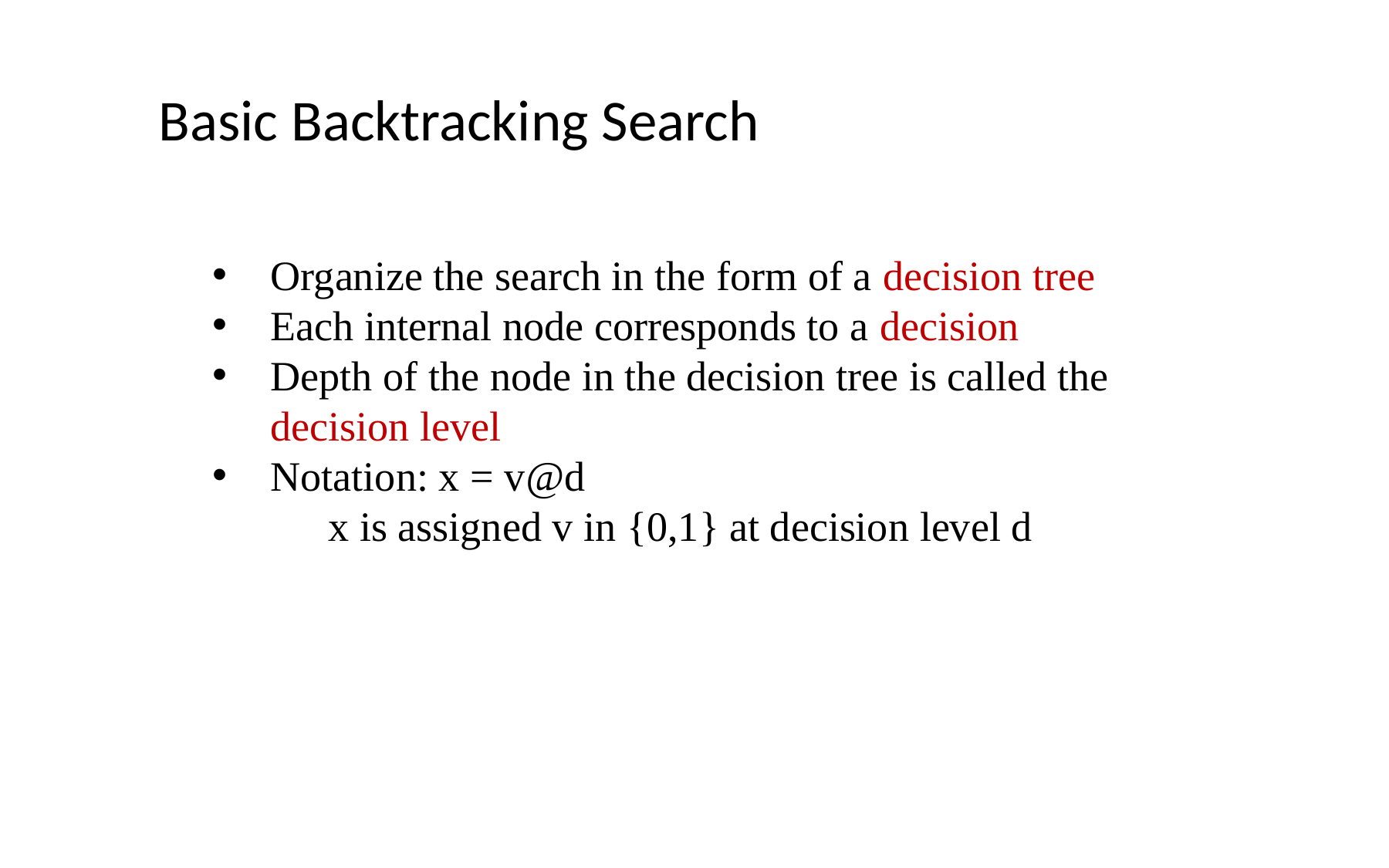

Basic Backtracking Search
Organize the search in the form of a decision tree
Each internal node corresponds to a decision
Depth of the node in the decision tree is called the decision level
Notation: x = v@d
	x is assigned v in {0,1} at decision level d